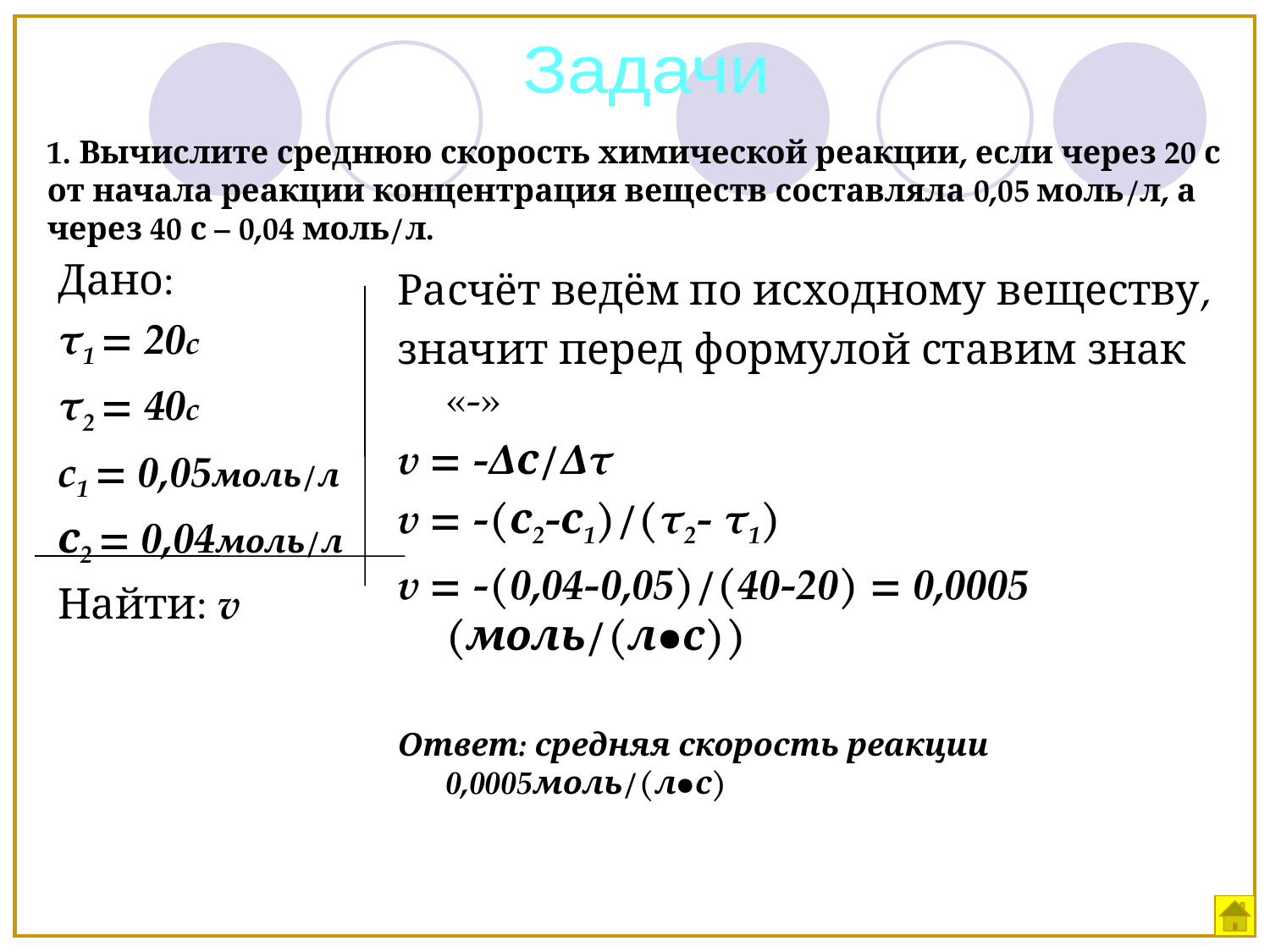

Задачи
1. Вычислите среднюю скорость химической реакции, если через 20 с от начала реакции концентрация веществ составляла 0,05 моль/л, а через 40 с – 0,04 моль/л.
Дано:
τ1 = 20c
τ2 = 40c
c1 = 0,05моль/л
с2 = 0,04моль/л
Найти: v
Расчёт ведём по исходному веществу,
значит перед формулой ставим знак «-»
υ = -∆с/∆τ
υ = -(с2-с1)/(τ2- τ1)
υ = -(0,04-0,05)/(40-20) = 0,0005 (моль/(л∙с))

Ответ: средняя скорость реакции 0,0005моль/(л∙с)